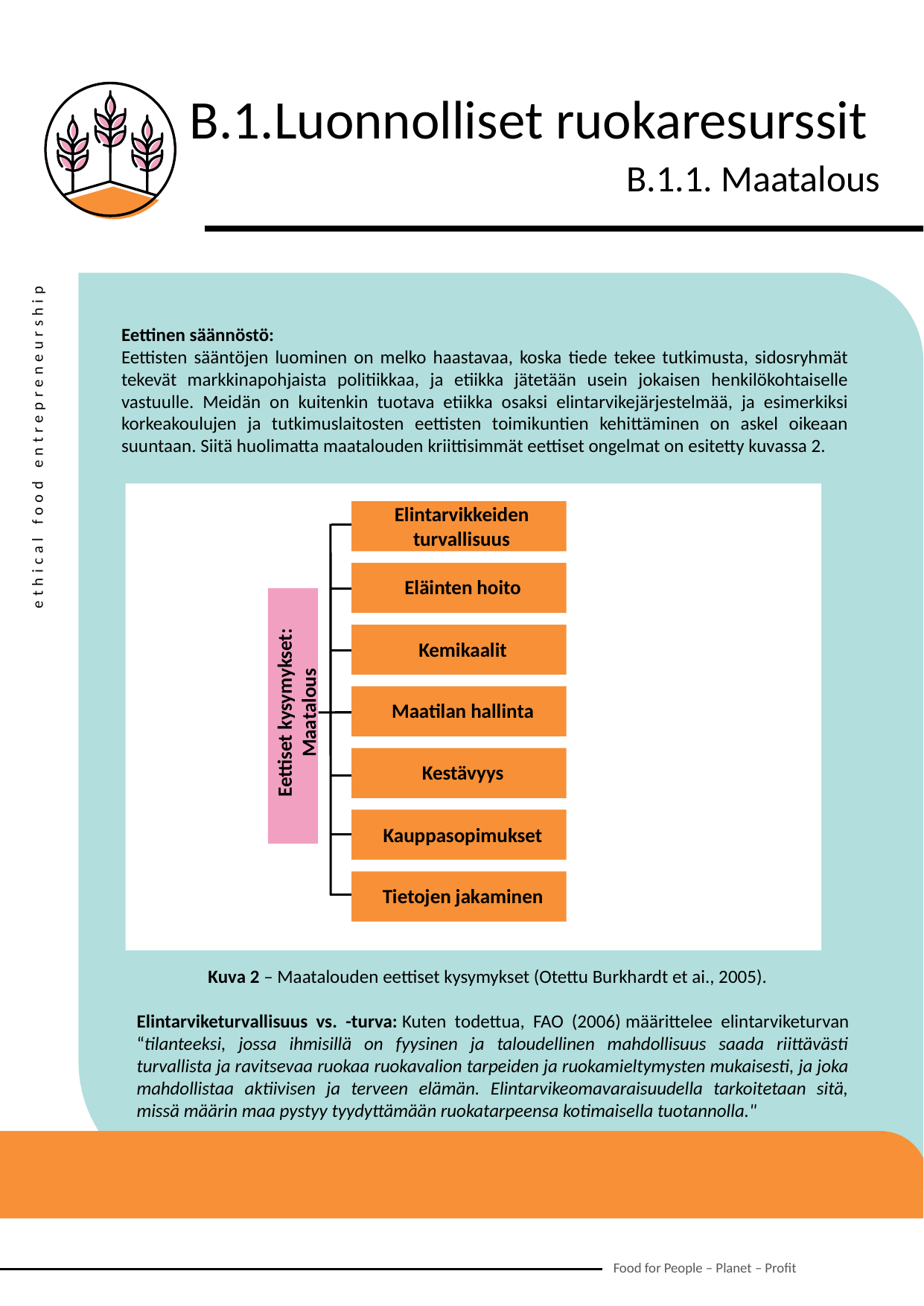

B.1.Luonnolliset ruokaresurssit

B.1.1. Maatalous
Eettinen säännöstö:
Eettisten sääntöjen luominen on melko haastavaa, koska tiede tekee tutkimusta, sidosryhmät tekevät markkinapohjaista politiikkaa, ja etiikka jätetään usein jokaisen henkilökohtaiselle vastuulle. Meidän on kuitenkin tuotava etiikka osaksi elintarvikejärjestelmää, ja esimerkiksi korkeakoulujen ja tutkimuslaitosten eettisten toimikuntien kehittäminen on askel oikeaan suuntaan. Siitä huolimatta maatalouden kriittisimmät eettiset ongelmat on esitetty kuvassa 2.

Elintarvikkeiden turvallisuus
Eläinten hoito
Kemikaalit
Maatilan hallinta
Kestävyys
Kauppasopimukset
Tietojen jakaminen

Eettiset kysymykset: Maatalous
Kuva 2 – Maatalouden eettiset kysymykset (Otettu Burkhardt et ai., 2005).
Elintarviketurvallisuus vs. -turva: Kuten todettua, FAO (2006) määrittelee elintarviketurvan “tilanteeksi, jossa ihmisillä on fyysinen ja taloudellinen mahdollisuus saada riittävästi turvallista ja ravitsevaa ruokaa ruokavalion tarpeiden ja ruokamieltymysten mukaisesti, ja joka mahdollistaa aktiivisen ja terveen elämän. Elintarvikeomavaraisuudella tarkoitetaan sitä, missä määrin maa pystyy tyydyttämään ruokatarpeensa kotimaisella tuotannolla."